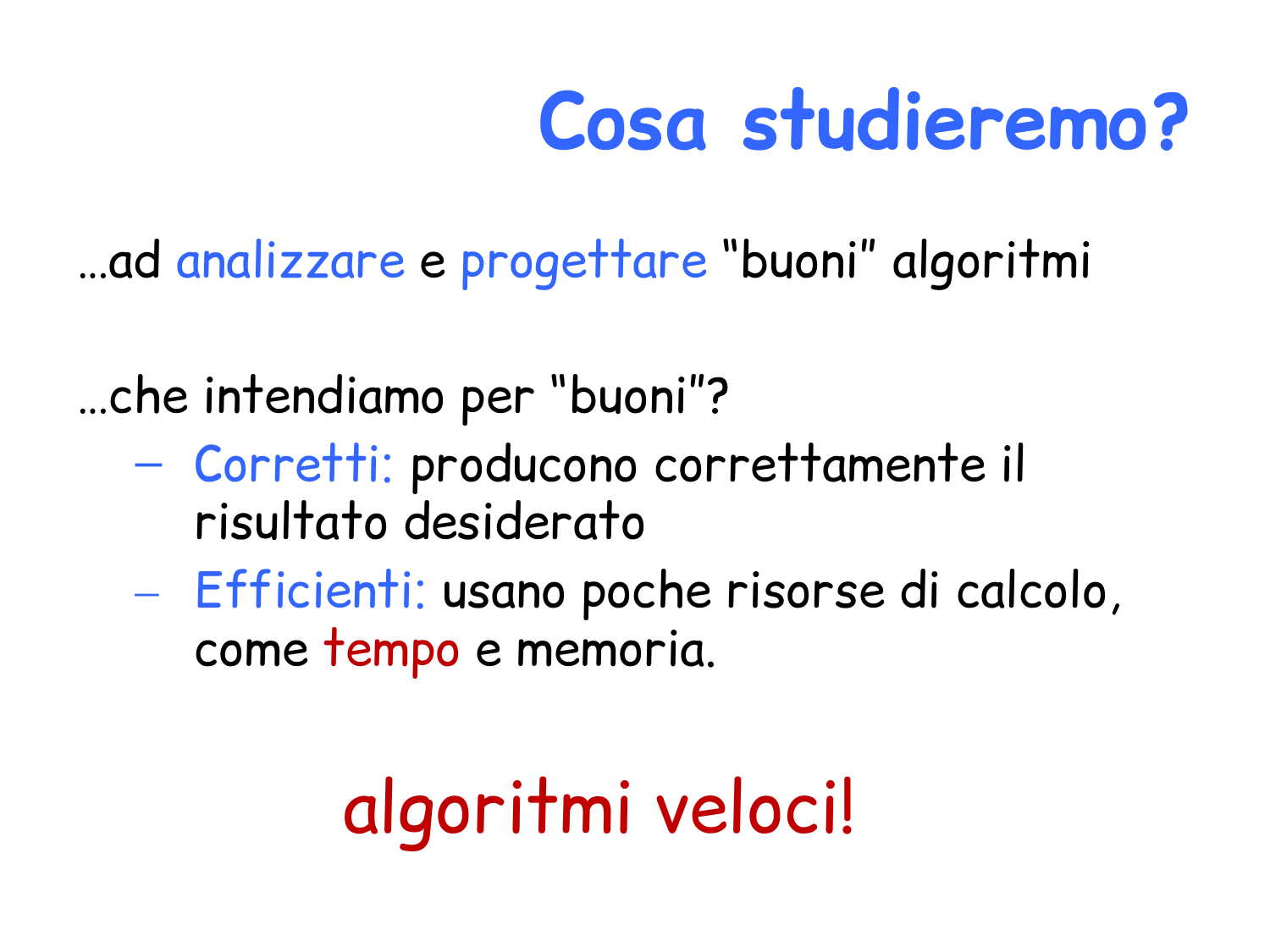

# Cosa studieremo?
…ad analizzare e progettare “buoni” algoritmi

…che intendiamo per “buoni”?
Corretti: producono correttamente il risultato desiderato
Efficienti: usano poche risorse di calcolo, come tempo e memoria.

algoritmi veloci!